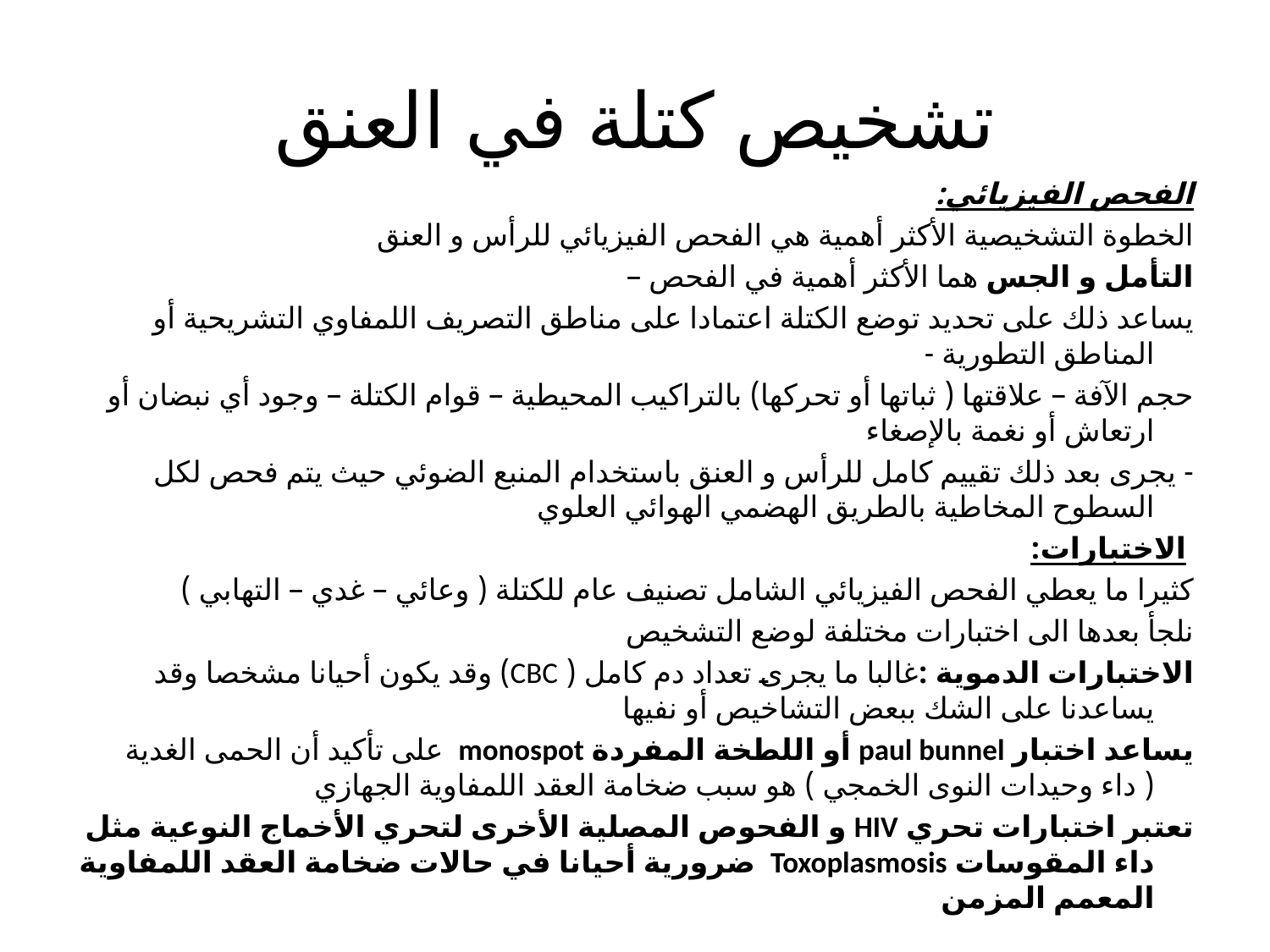

# تشخيص كتلة في العنق
الفحص الفيزيائي:
الخطوة التشخيصية الأكثر أهمية هي الفحص الفيزيائي للرأس و العنق
التأمل و الجس هما الأكثر أهمية في الفحص –
يساعد ذلك على تحديد توضع الكتلة اعتمادا على مناطق التصريف اللمفاوي التشريحية أو المناطق التطورية -
حجم الآفة – علاقتها ( ثباتها أو تحركها) بالتراكيب المحيطية – قوام الكتلة – وجود أي نبضان أو ارتعاش أو نغمة بالإصغاء
- يجرى بعد ذلك تقييم كامل للرأس و العنق باستخدام المنبع الضوئي حيث يتم فحص لكل السطوح المخاطية بالطريق الهضمي الهوائي العلوي
 الاختبارات:
كثيرا ما يعطي الفحص الفيزيائي الشامل تصنيف عام للكتلة ( وعائي – غدي – التهابي )
نلجأ بعدها الى اختبارات مختلفة لوضع التشخيص
الاختبارات الدموية :غالبا ما يجرى تعداد دم كامل ( CBC) وقد يكون أحيانا مشخصا وقد يساعدنا على الشك ببعض التشاخيص أو نفيها
يساعد اختبار paul bunnel أو اللطخة المفردة monospot  على تأكيد أن الحمى الغدية ( داء وحيدات النوى الخمجي ) هو سبب ضخامة العقد اللمفاوية الجهازي
تعتبر اختبارات تحري HIV و الفحوص المصلية الأخرى لتحري الأخماج النوعية مثل داء المقوسات Toxoplasmosis  ضرورية أحيانا في حالات ضخامة العقد اللمفاوية المعمم المزمن